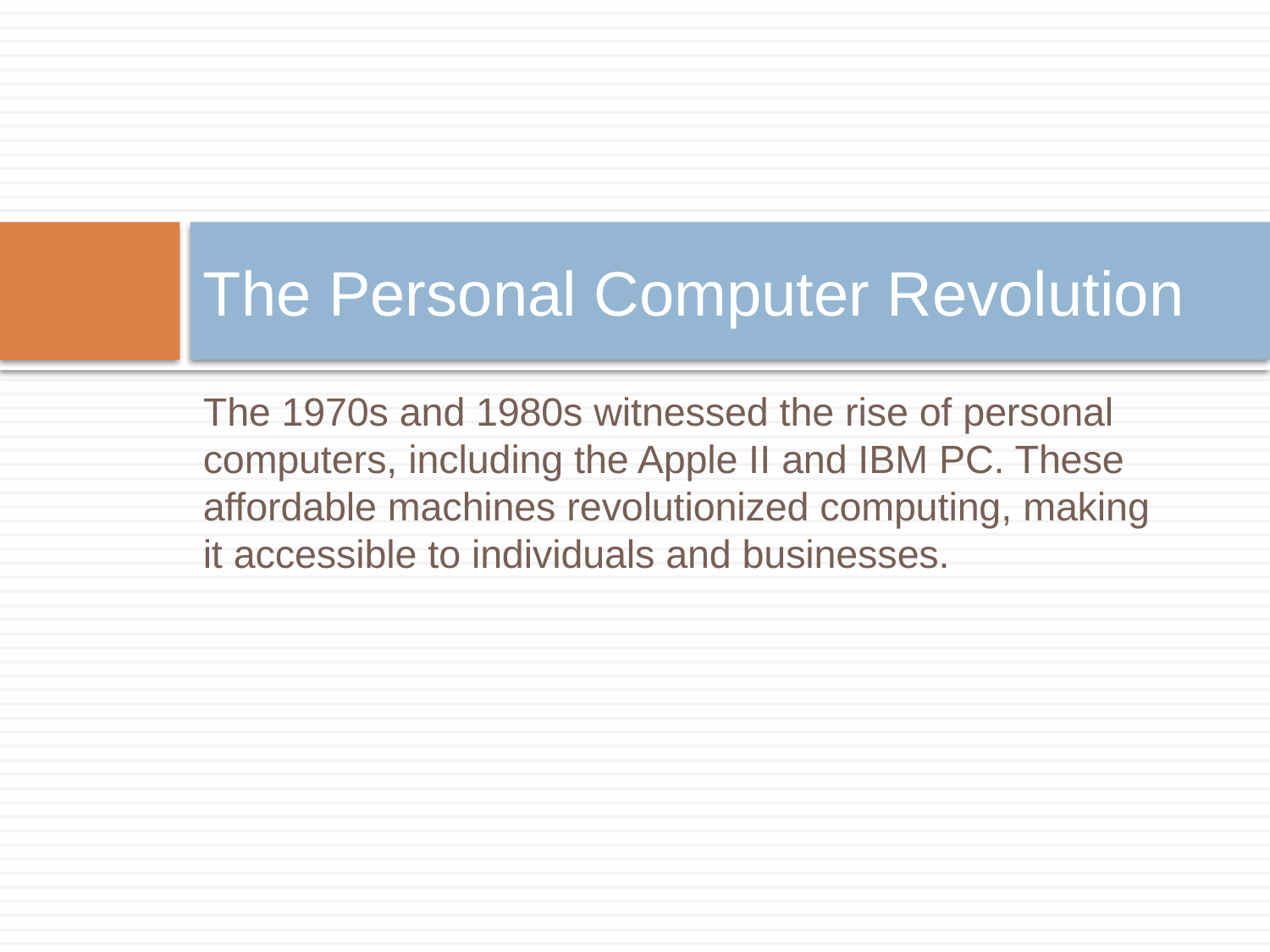

# The Personal Computer Revolution
The 1970s and 1980s witnessed the rise of personal computers, including the Apple II and IBM PC. These affordable machines revolutionized computing, making it accessible to individuals and businesses.